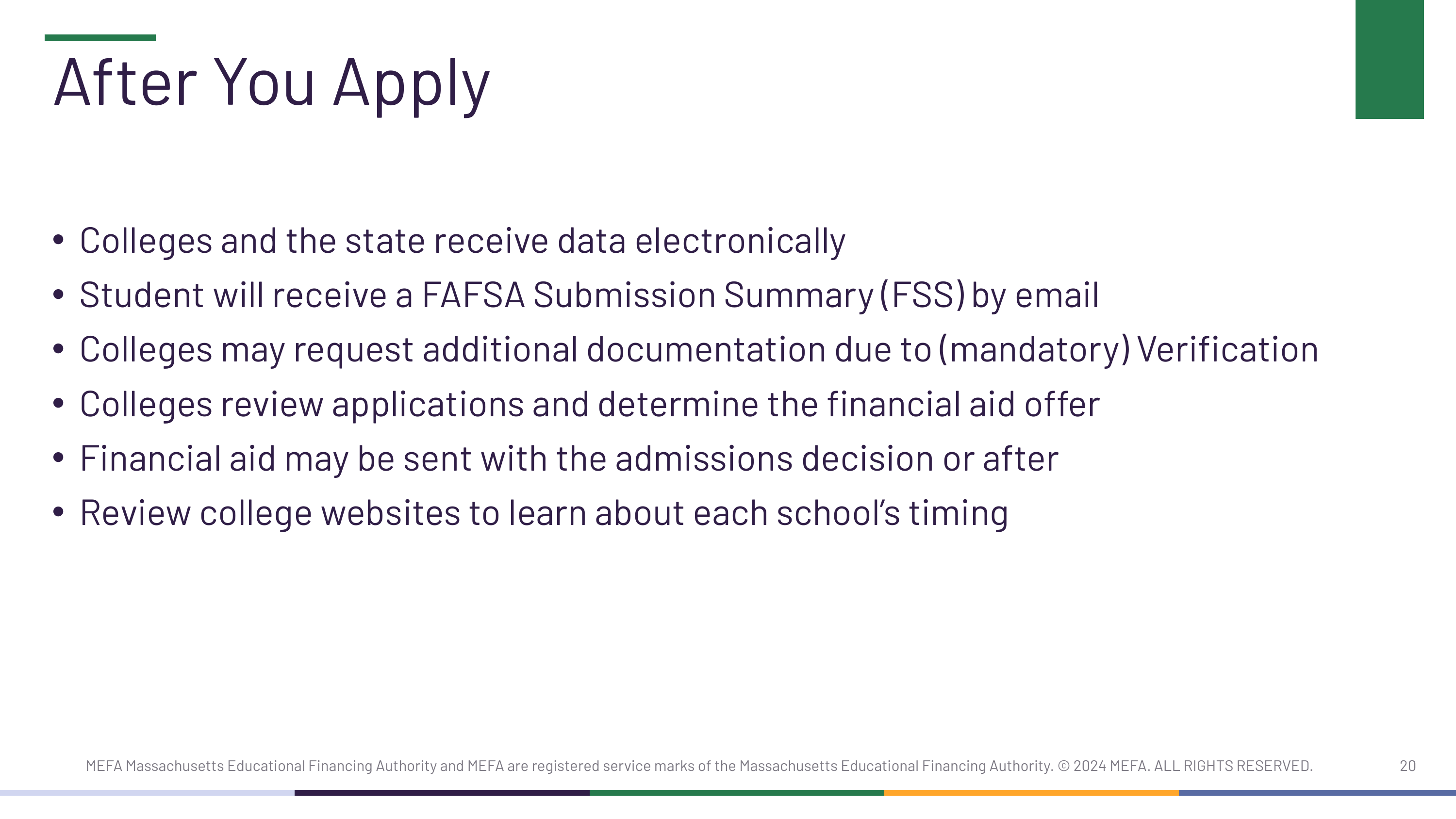

# After You Apply
Colleges and the state receive data electronically
Student will receive a FAFSA Submission Summary (FSS) by email
Colleges may request additional documentation due to (mandatory) Verification
Colleges review applications and determine the financial aid offer
Financial aid may be sent with the admissions decision or after
Review college websites to learn about each school’s timing
20
MEFA Massachusetts Educational Financing Authority and MEFA are registered service marks of the Massachusetts Educational Financing Authority. © 2024 MEFA. ALL RIGHTS RESERVED.